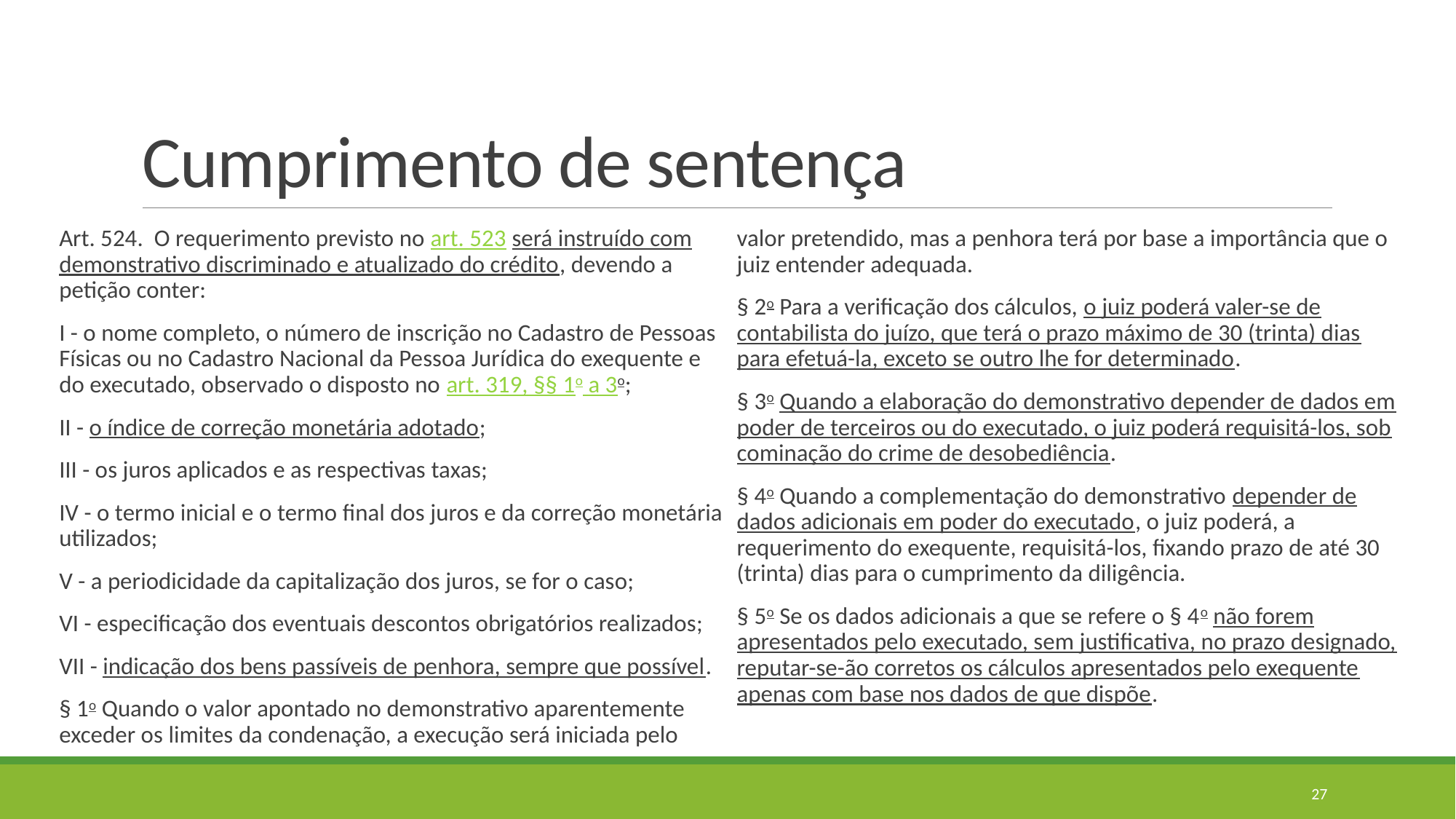

# Cumprimento de sentença
Art. 524.  O requerimento previsto no art. 523 será instruído com demonstrativo discriminado e atualizado do crédito, devendo a petição conter:
I - o nome completo, o número de inscrição no Cadastro de Pessoas Físicas ou no Cadastro Nacional da Pessoa Jurídica do exequente e do executado, observado o disposto no art. 319, §§ 1o a 3o;
II - o índice de correção monetária adotado;
III - os juros aplicados e as respectivas taxas;
IV - o termo inicial e o termo final dos juros e da correção monetária utilizados;
V - a periodicidade da capitalização dos juros, se for o caso;
VI - especificação dos eventuais descontos obrigatórios realizados;
VII - indicação dos bens passíveis de penhora, sempre que possível.
§ 1o Quando o valor apontado no demonstrativo aparentemente exceder os limites da condenação, a execução será iniciada pelo valor pretendido, mas a penhora terá por base a importância que o juiz entender adequada.
§ 2o Para a verificação dos cálculos, o juiz poderá valer-se de contabilista do juízo, que terá o prazo máximo de 30 (trinta) dias para efetuá-la, exceto se outro lhe for determinado.
§ 3o Quando a elaboração do demonstrativo depender de dados em poder de terceiros ou do executado, o juiz poderá requisitá-los, sob cominação do crime de desobediência.
§ 4o Quando a complementação do demonstrativo depender de dados adicionais em poder do executado, o juiz poderá, a requerimento do exequente, requisitá-los, fixando prazo de até 30 (trinta) dias para o cumprimento da diligência.
§ 5o Se os dados adicionais a que se refere o § 4o não forem apresentados pelo executado, sem justificativa, no prazo designado, reputar-se-ão corretos os cálculos apresentados pelo exequente apenas com base nos dados de que dispõe.
27